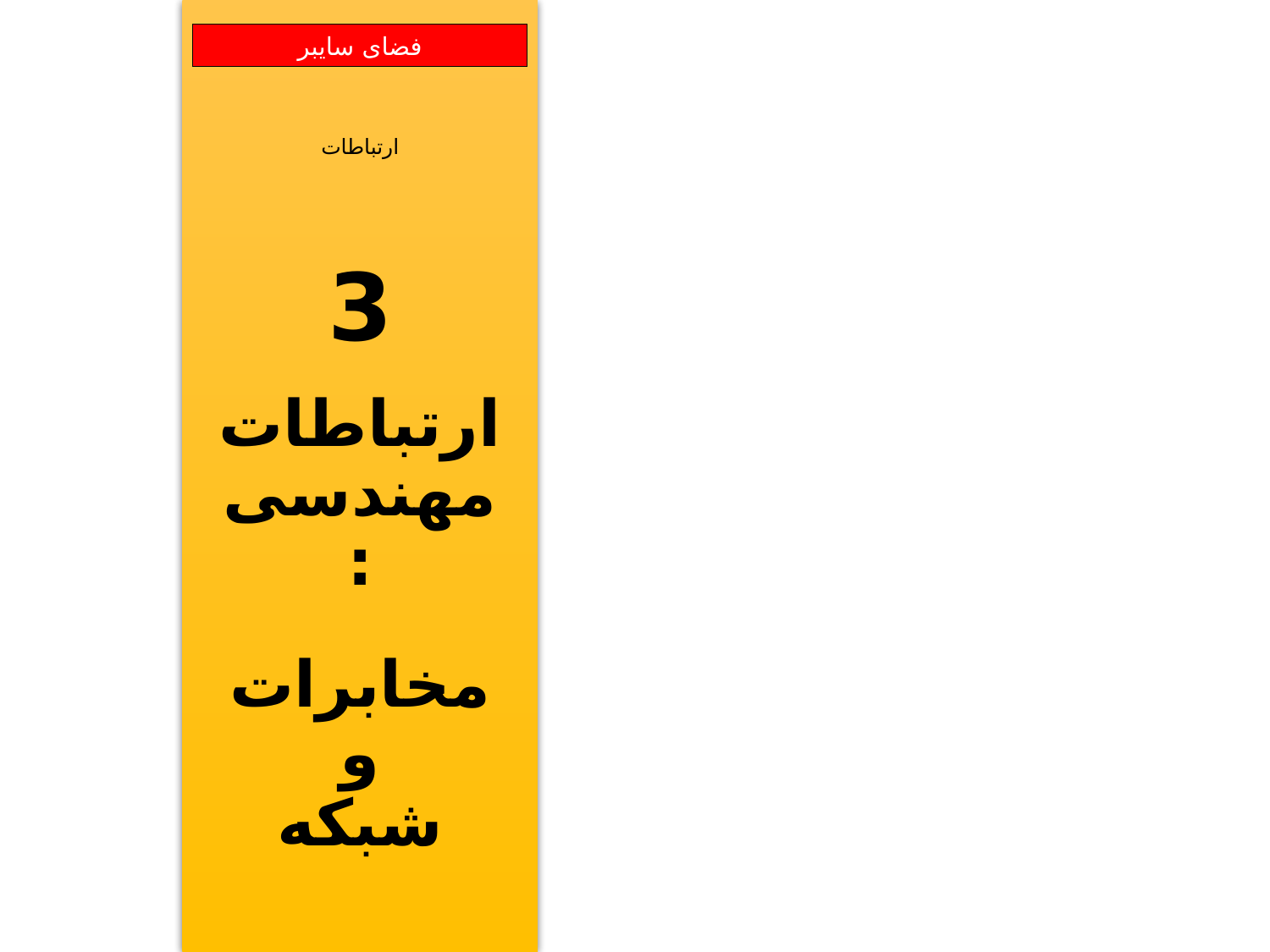

ارتباطات
3
ارتباطات مهندسی:

مخابرات
و
شبکه